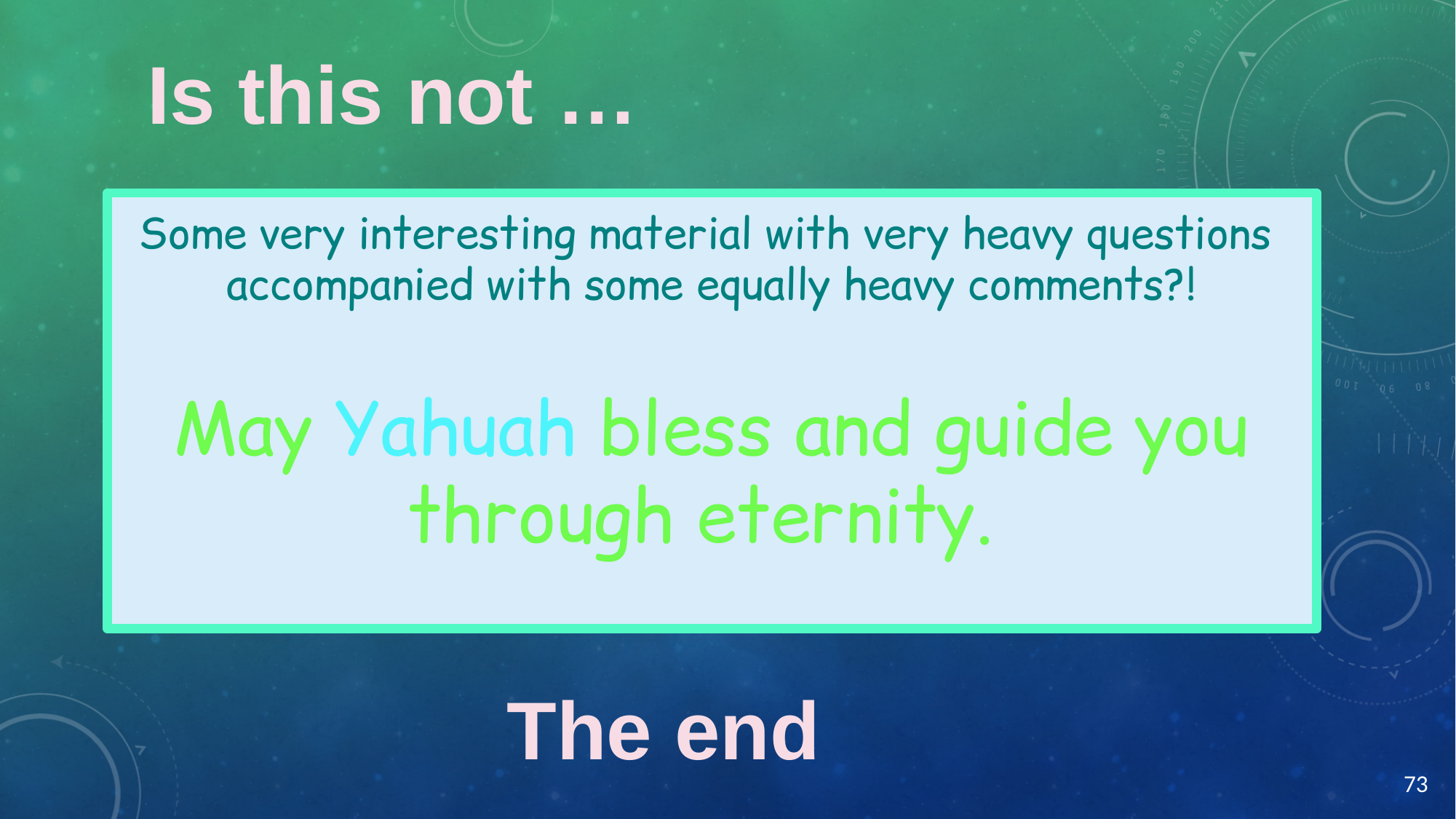

Is this not …
Some very interesting material with very heavy questions
accompanied with some equally heavy comments?!

May Yahuah bless and guide you through eternity.

The end
73